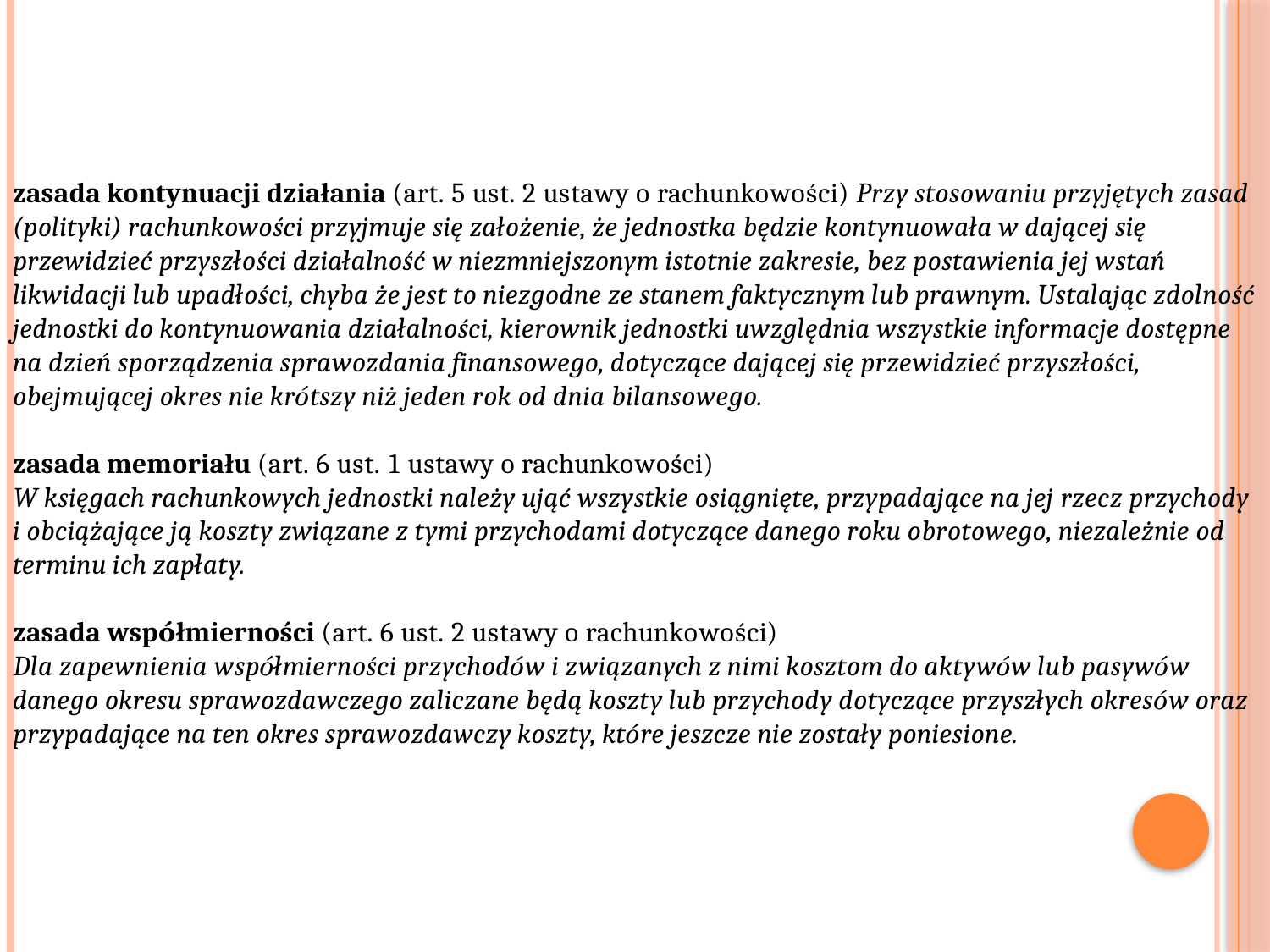

zasada kontynuacji działania (art. 5 ust. 2 ustawy o rachunkowości) Przy stosowaniu przyjętych zasad (polityki) rachunkowości przyjmuje się założenie, że jednostka będzie kontynuowała w dającej się przewidzieć przyszłości działalność w niezmniejszonym istotnie zakresie, bez postawienia jej wstań likwidacji lub upadłości, chyba że jest to niezgodne ze stanem faktycznym lub prawnym. Ustalając zdolność jednostki do kontynuowania działalności, kierownik jednostki uwzględnia wszystkie informacje dostępne na dzień sporządzenia sprawozdania finansowego, dotyczące dającej się przewidzieć przyszłości, obejmującej okres nie krótszy niż jeden rok od dnia bilansowego.

zasada memoriału (art. 6 ust. 1 ustawy o rachunkowości)
W księgach rachunkowych jednostki należy ująć wszystkie osiągnięte, przypadające na jej rzecz przychody i obciążające ją koszty związane z tymi przychodami dotyczące danego roku obrotowego, niezależnie od terminu ich zapłaty.

zasada współmierności (art. 6 ust. 2 ustawy o rachunkowości)
Dla zapewnienia współmierności przychodów i związanych z nimi kosztom do aktywów lub pasywów danego okresu sprawozdawczego zaliczane będą koszty lub przychody dotyczące przyszłych okresów oraz przypadające na ten okres sprawozdawczy koszty, które jeszcze nie zostały poniesione.